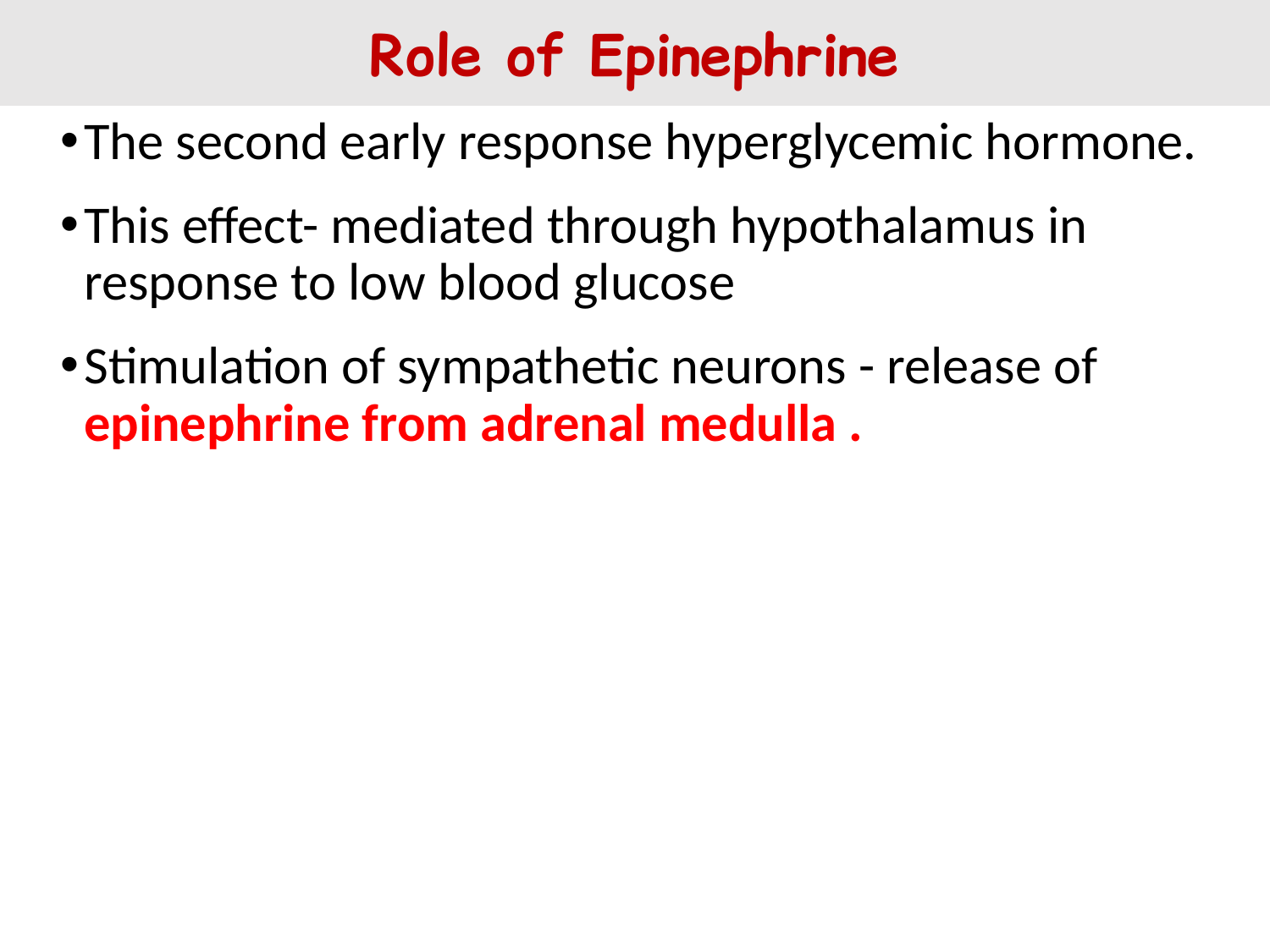

Role of Epinephrine
The second early response hyperglycemic hormone.
This effect- mediated through hypothalamus in response to low blood glucose
Stimulation of sympathetic neurons - release of epinephrine from adrenal medulla .